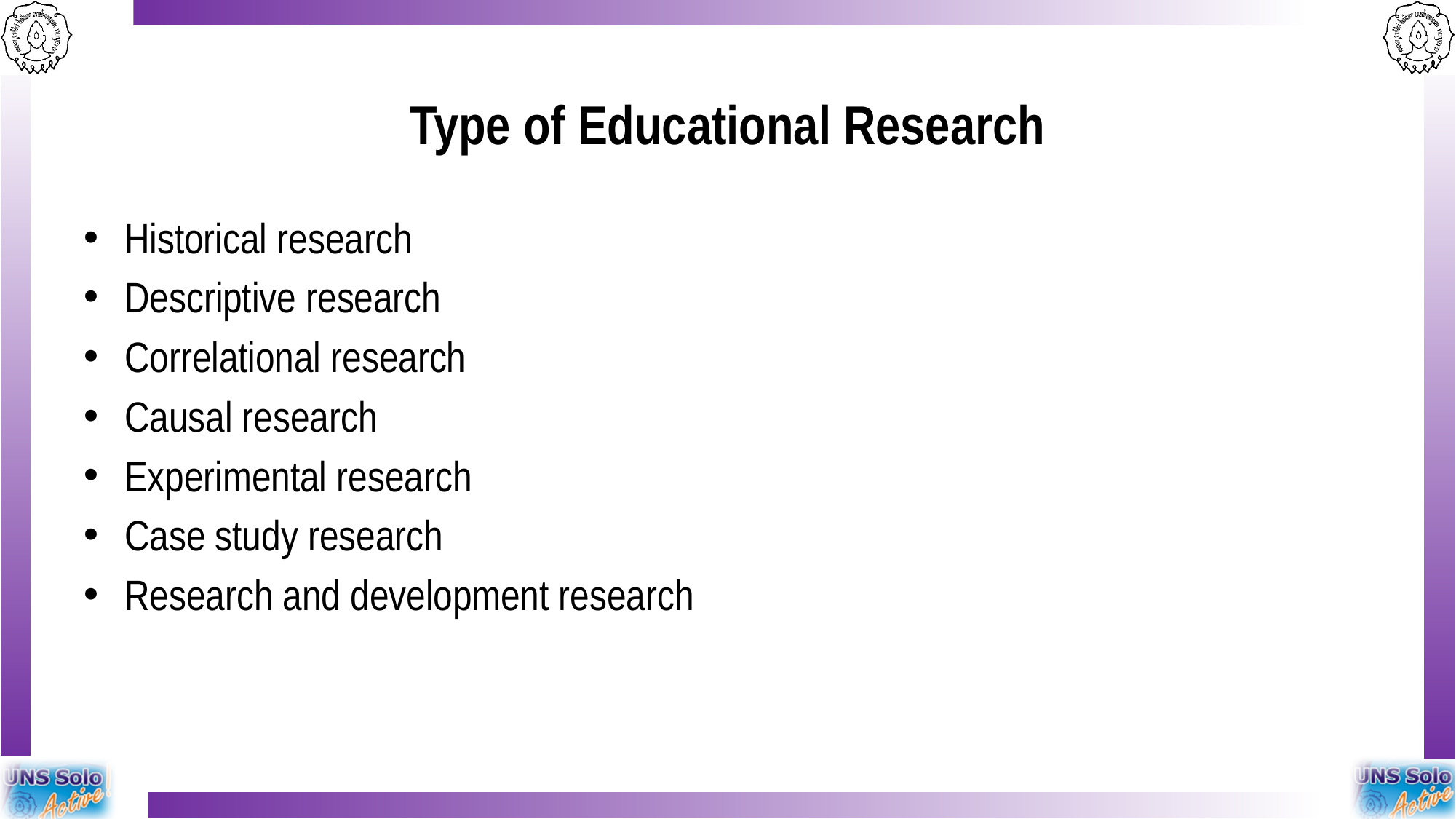

# Type of Educational Research
Historical research
Descriptive research
Correlational research
Causal research
Experimental research
Case study research
Research and development research